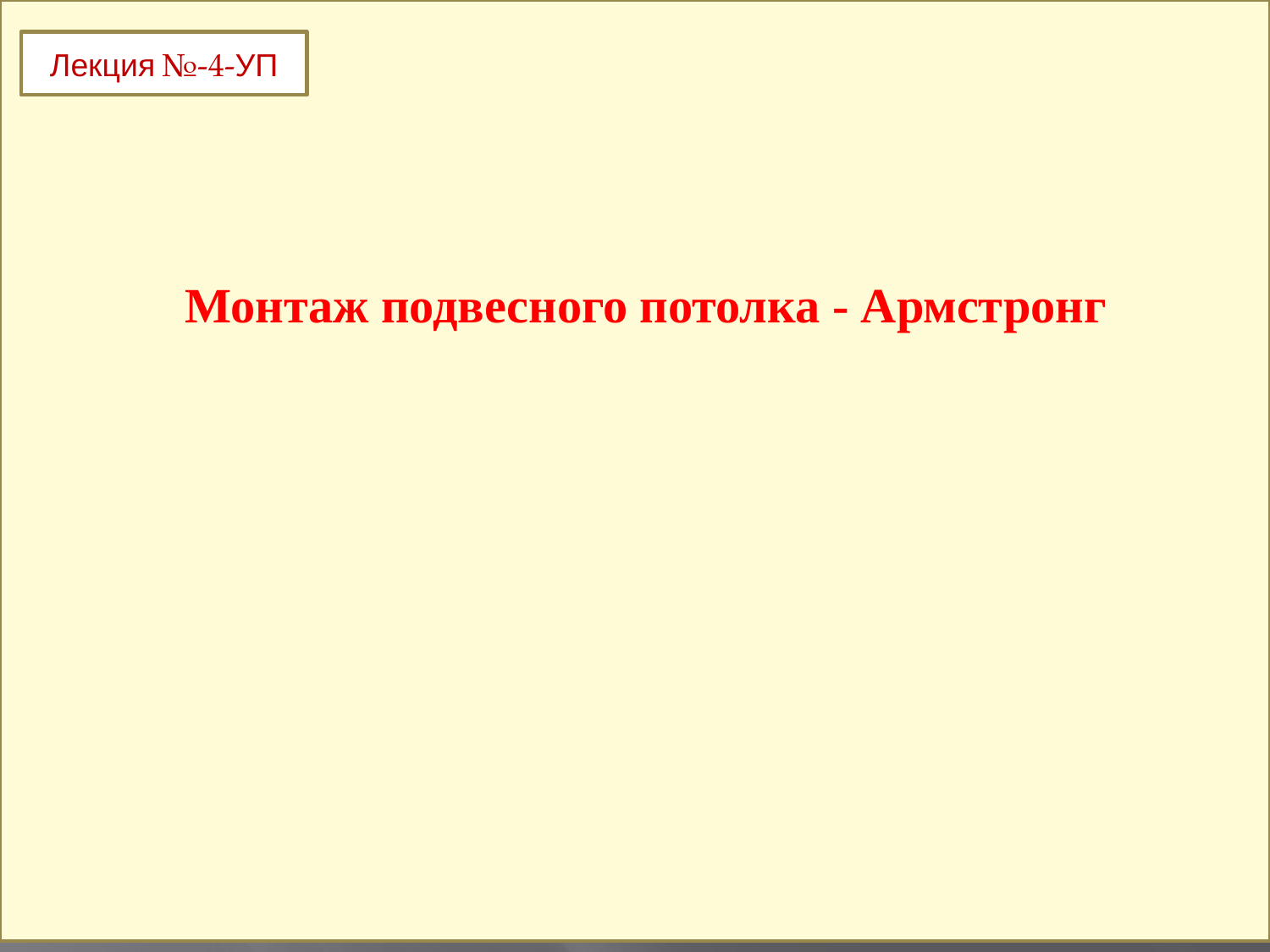

Лекция №-4-УП
# Монтаж подвесного потолка - Армстронг